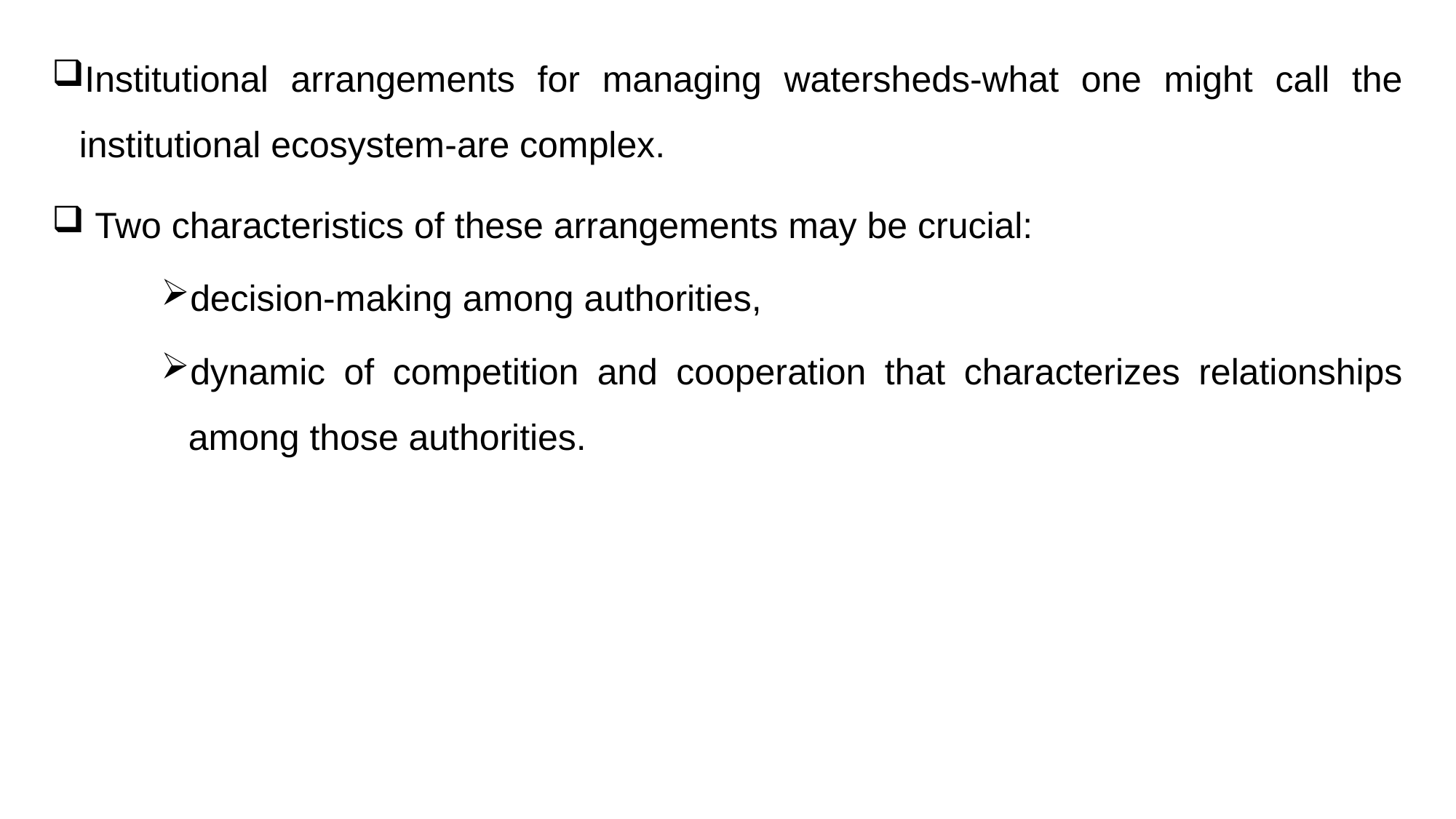

Institutional arrangements for managing watersheds-what one might call the institutional ecosystem-are complex.
 Two characteristics of these arrangements may be crucial:
decision-making among authorities,
dynamic of competition and cooperation that characterizes relationships among those authorities.